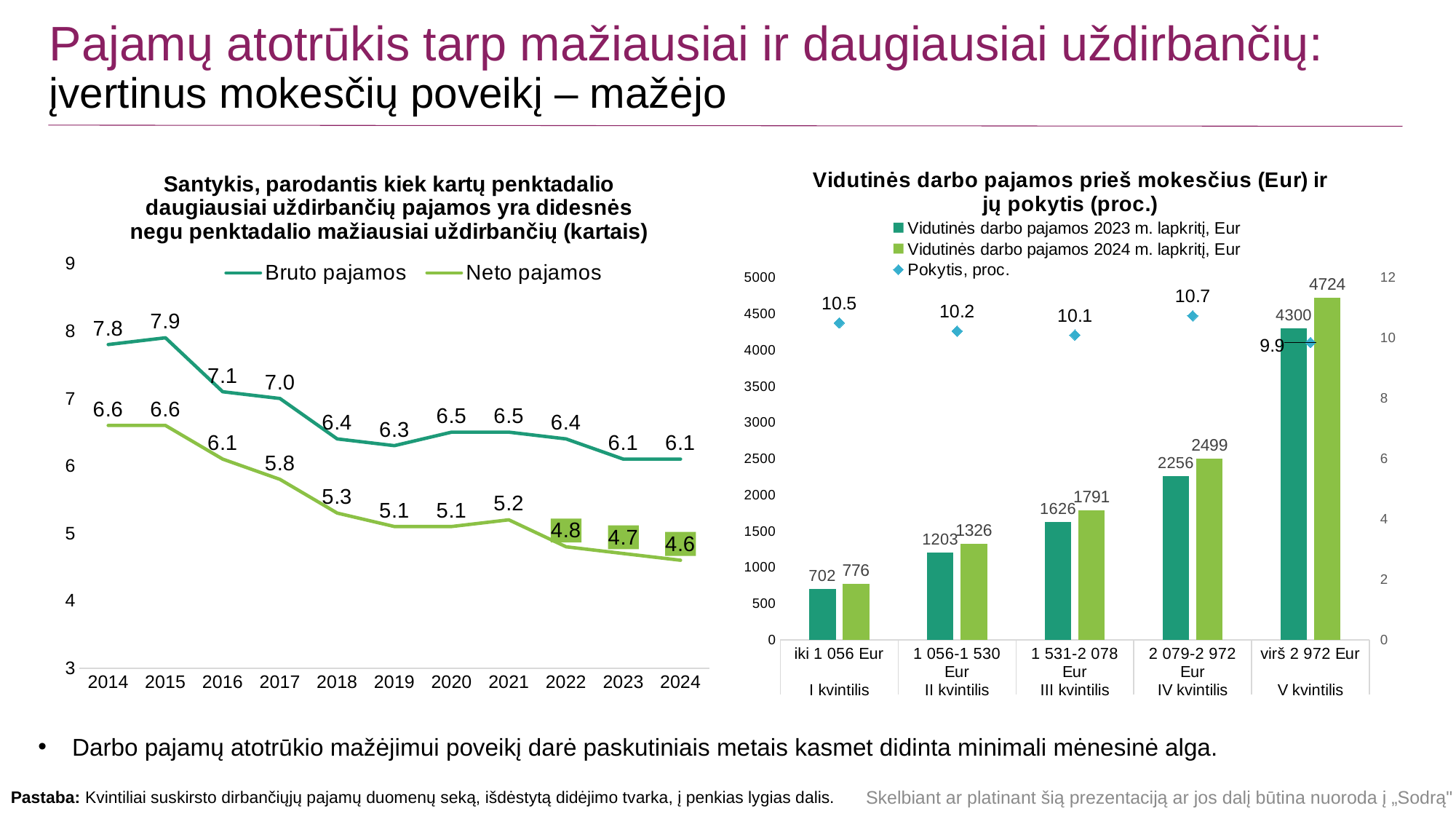

Pajamų atotrūkis tarp mažiausiai ir daugiausiai uždirbančių:
įvertinus mokesčių poveikį – mažėjo

### Chart: Vidutinės darbo pajamos prieš mokesčius (Eur) ir jų pokytis (proc.)

| Category | Vidutinės darbo pajamos 2023 m. lapkritį, Eur | Vidutinės darbo pajamos 2024 m. lapkritį, Eur | Pokytis, proc. |
|---|---|---|---|
| iki 1 056 Eur | 702.11 | 775.88 | 10.506900628106708 |
| 1 056-1 530 Eur | 1202.67 | 1325.72 | 10.231401797666862 |
| 1 531-2 078 Eur | 1626.42 | 1790.76 | 10.104401077212533 |
| 2 079-2 972 Eur | 2256.41 | 2498.75 | 10.740069402280628 |
| virš 2 972 Eur | 4300.49 | 4724.28 | 9.854458445432957 |

### Chart: Santykis, parodantis kiek kartų penktadalio daugiausiai uždirbančių pajamos yra didesnės negu penktadalio mažiausiai uždirbančių (kartais)

| Category | Bruto pajamos | Neto pajamos |
|---|---|---|
| 2014 | 7.8 | 6.6 |
| 2015 | 7.9 | 6.6 |
| 2016 | 7.1 | 6.1 |
| 2017 | 7.0 | 5.8 |
| 2018 | 6.4 | 5.3 |
| 2019 | 6.3 | 5.1 |
| 2020 | 6.5 | 5.1 |
| 2021 | 6.5 | 5.2 |
| 2022 | 6.4 | 4.8 |
| 2023 | 6.1 | 4.7 |
| 2024 | 6.1 | 4.6 |
Darbo pajamų atotrūkio mažėjimui poveikį darė paskutiniais metais kasmet didinta minimali mėnesinė alga.
Skelbiant ar platinant šią prezentaciją ar jos dalį būtina nuoroda į „Sodrą"
Pastaba: Kvintiliai suskirsto dirbančiųjų pajamų duomenų seką, išdėstytą didėjimo tvarka, į penkias lygias dalis.